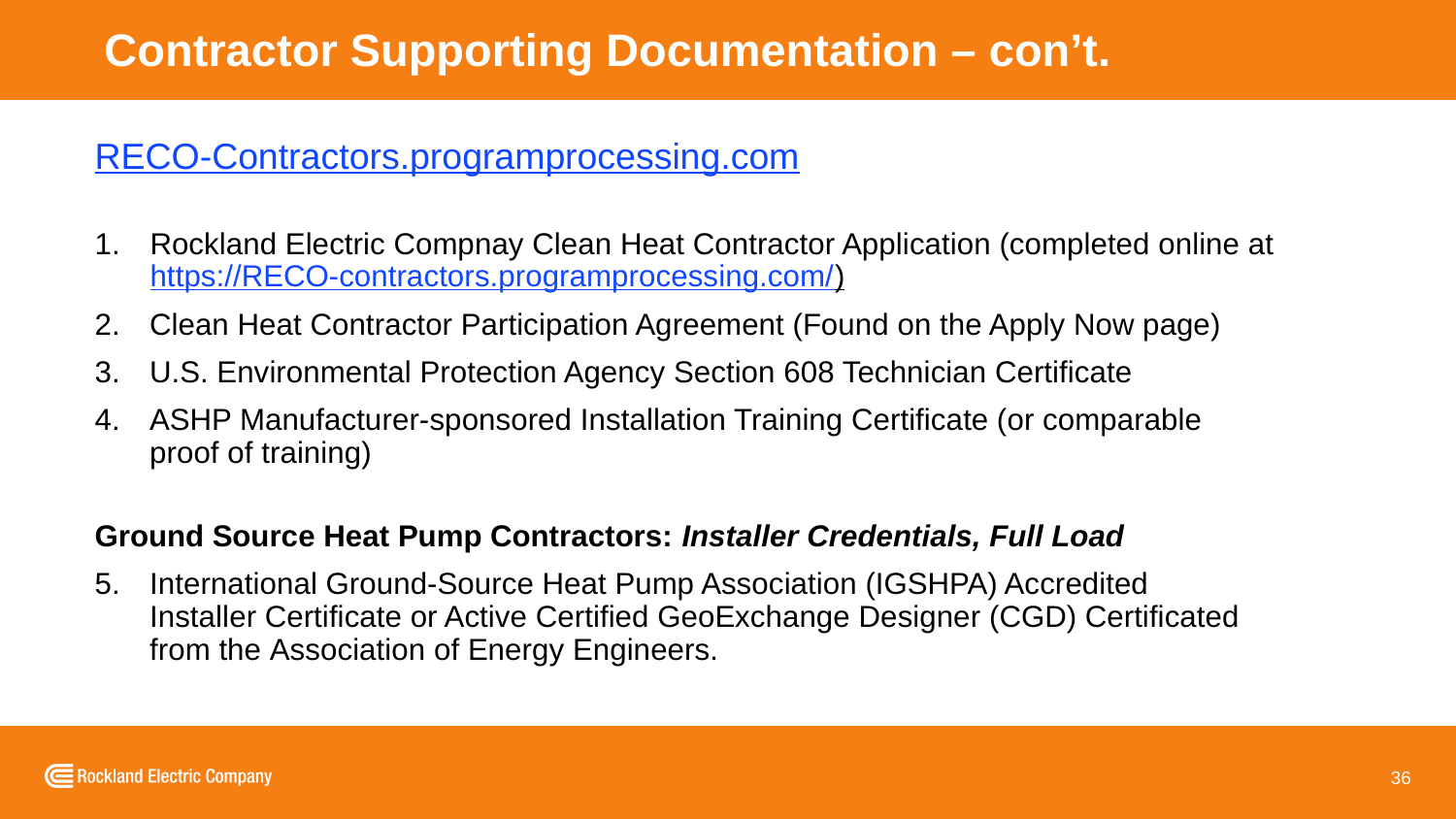

Contractor Supporting Documentation – con’t.

RECO-Contractors.programprocessing.com

Rockland Electric Compnay Clean Heat Contractor Application (completed online at https://RECO-contractors.programprocessing.com/)
Clean Heat Contractor Participation Agreement (Found on the Apply Now page)
U.S. Environmental Protection Agency Section 608 Technician Certificate
ASHP Manufacturer-sponsored Installation Training Certificate (or comparable proof of training)

Ground Source Heat Pump Contractors: Installer Credentials, Full Load
International Ground-Source Heat Pump Association (IGSHPA) Accredited Installer Certificate or Active Certified GeoExchange Designer (CGD) Certificated from the Association of Energy Engineers.